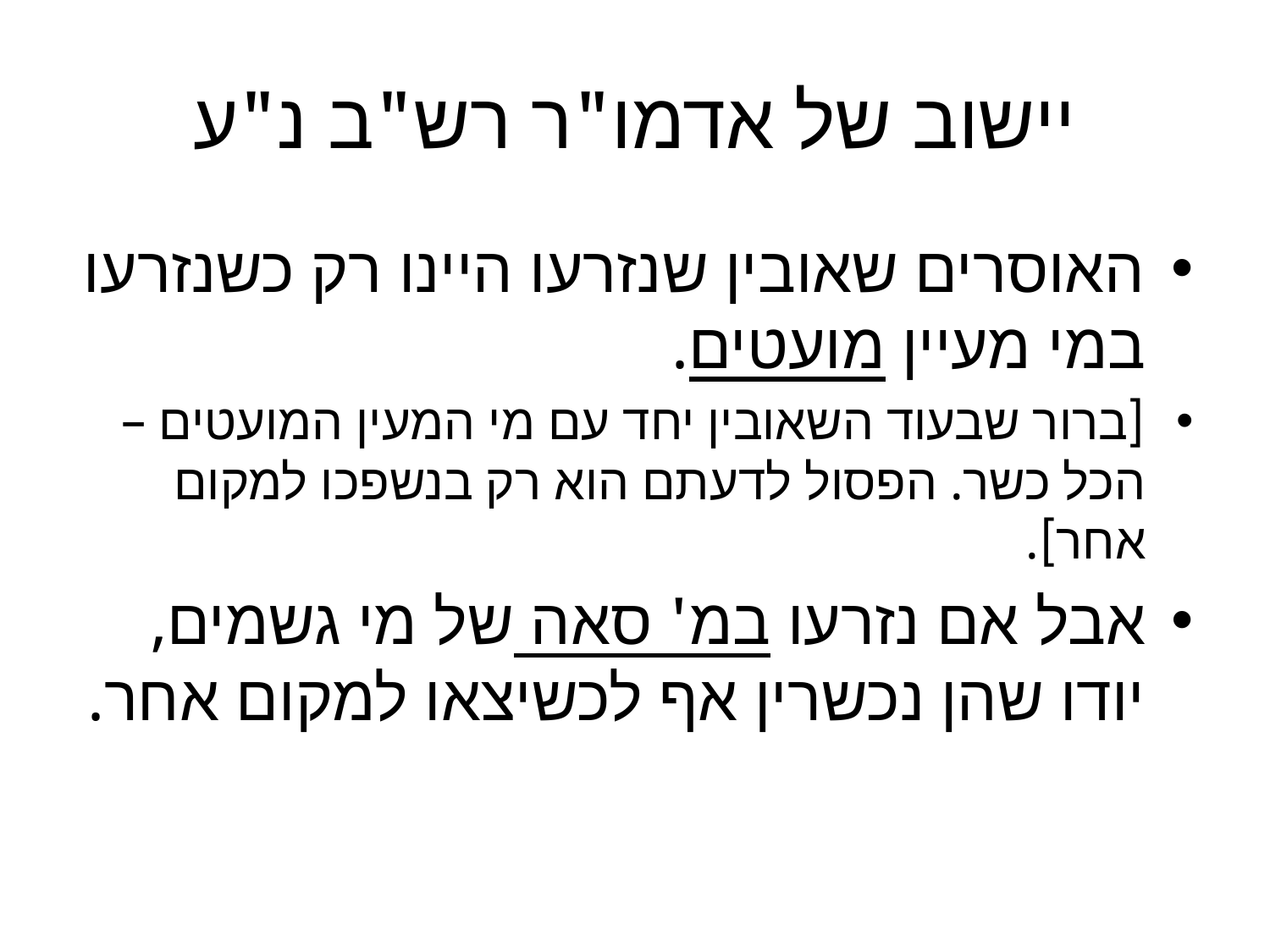

# יישוב של אדמו"ר רש"ב נ"ע
האוסרים שאובין שנזרעו היינו רק כשנזרעו במי מעיין מועטים.
[ברור שבעוד השאובין יחד עם מי המעין המועטים – הכל כשר. הפסול לדעתם הוא רק בנשפכו למקום אחר].
אבל אם נזרעו במ' סאה של מי גשמים, יודו שהן נכשרין אף לכשיצאו למקום אחר.